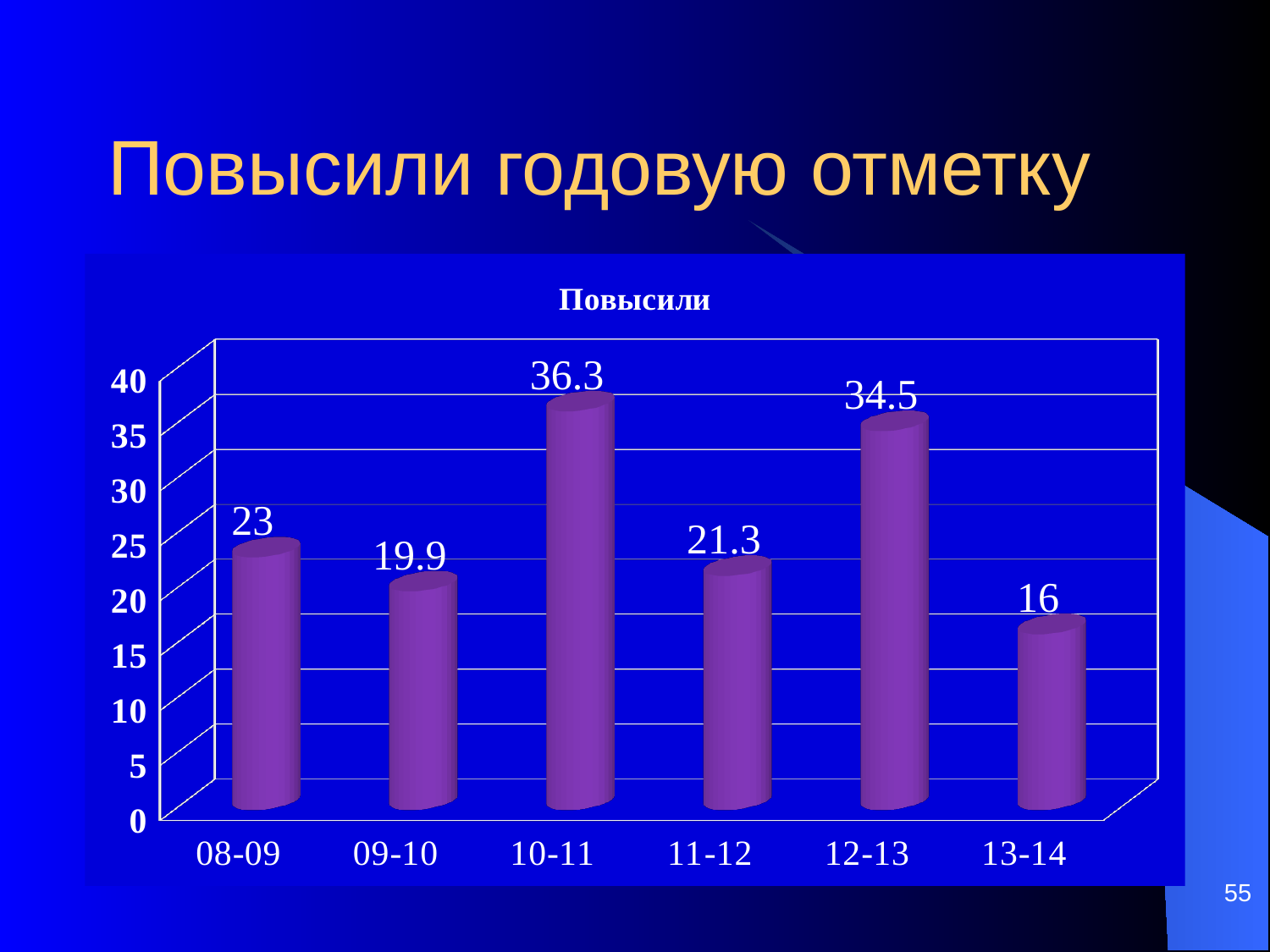

# Повысили годовую отметку

[unsupported chart]

55